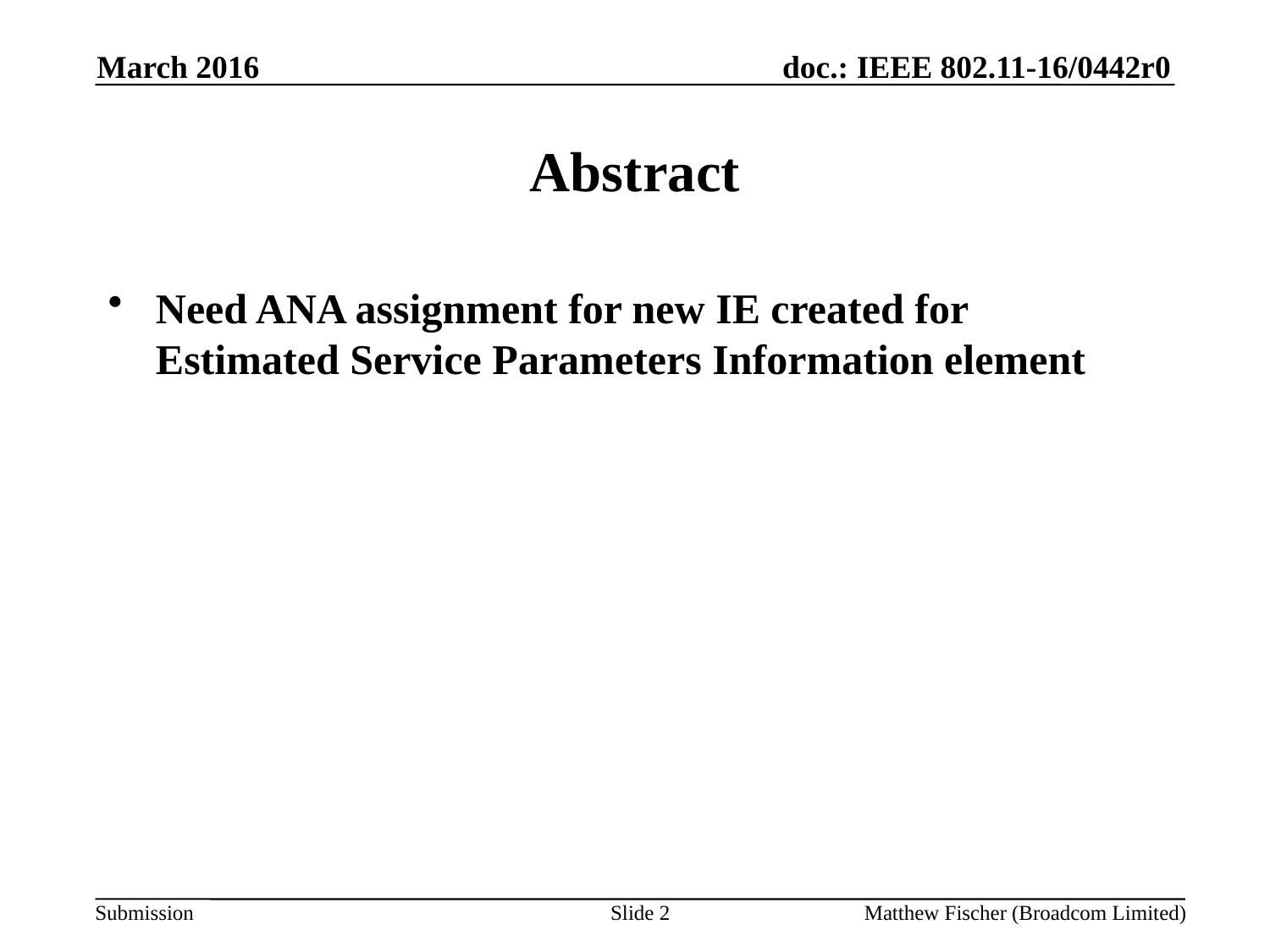

March 2016
# Abstract
Need ANA assignment for new IE created for Estimated Service Parameters Information element
Slide 2
Matthew Fischer (Broadcom Limited)